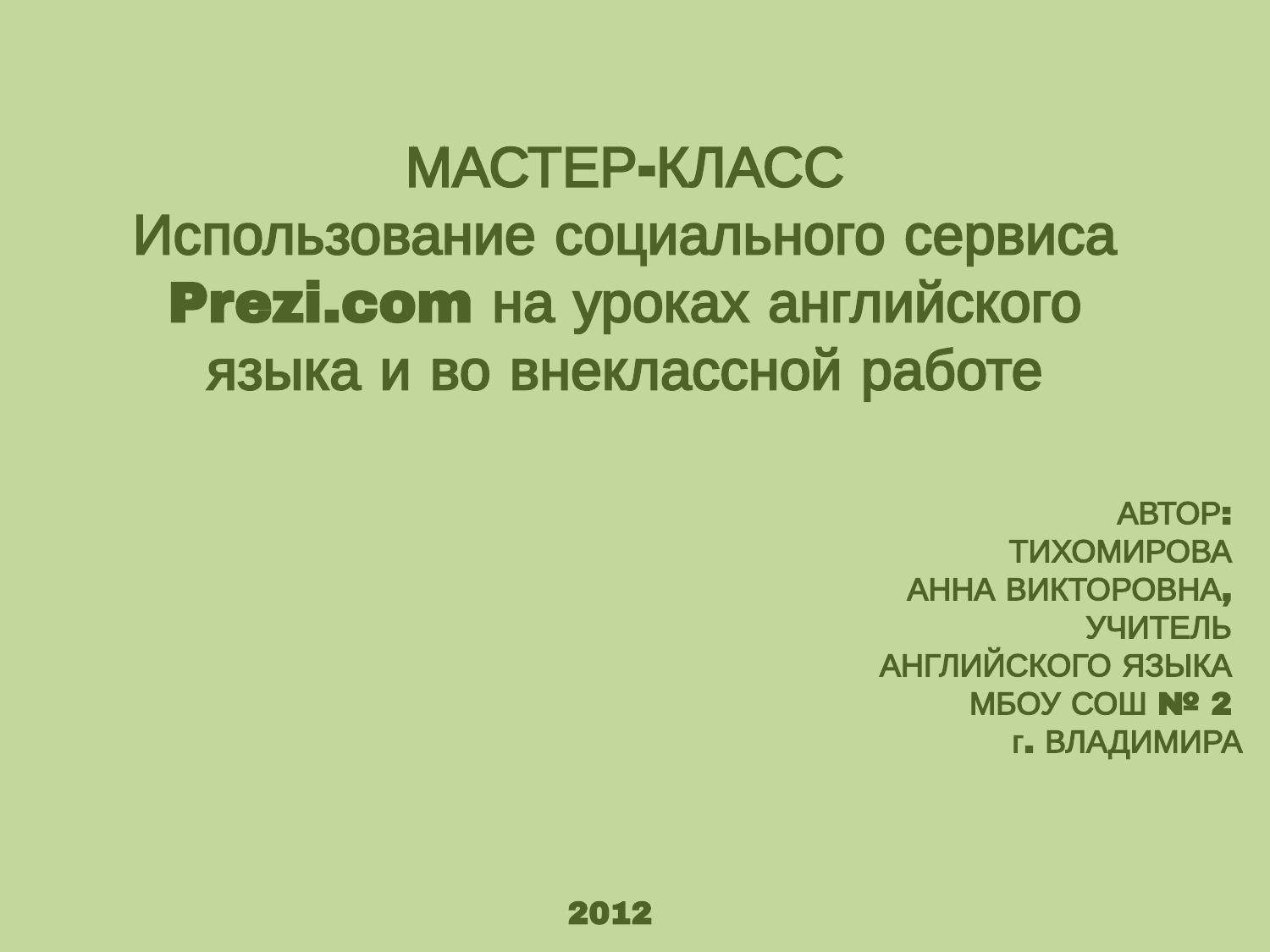

МАСТЕР-КЛАСС
Использование социального сервиса Prezi.com на уроках английского языка и во внеклассной работе
                             АВТОР:
ТИХОМИРОВА
АННА ВИКТОРОВНА,
УЧИТЕЛЬ
АНГЛИЙСКОГО ЯЗЫКА
МБОУ СОШ № 2
г. ВЛАДИМИРА
2012